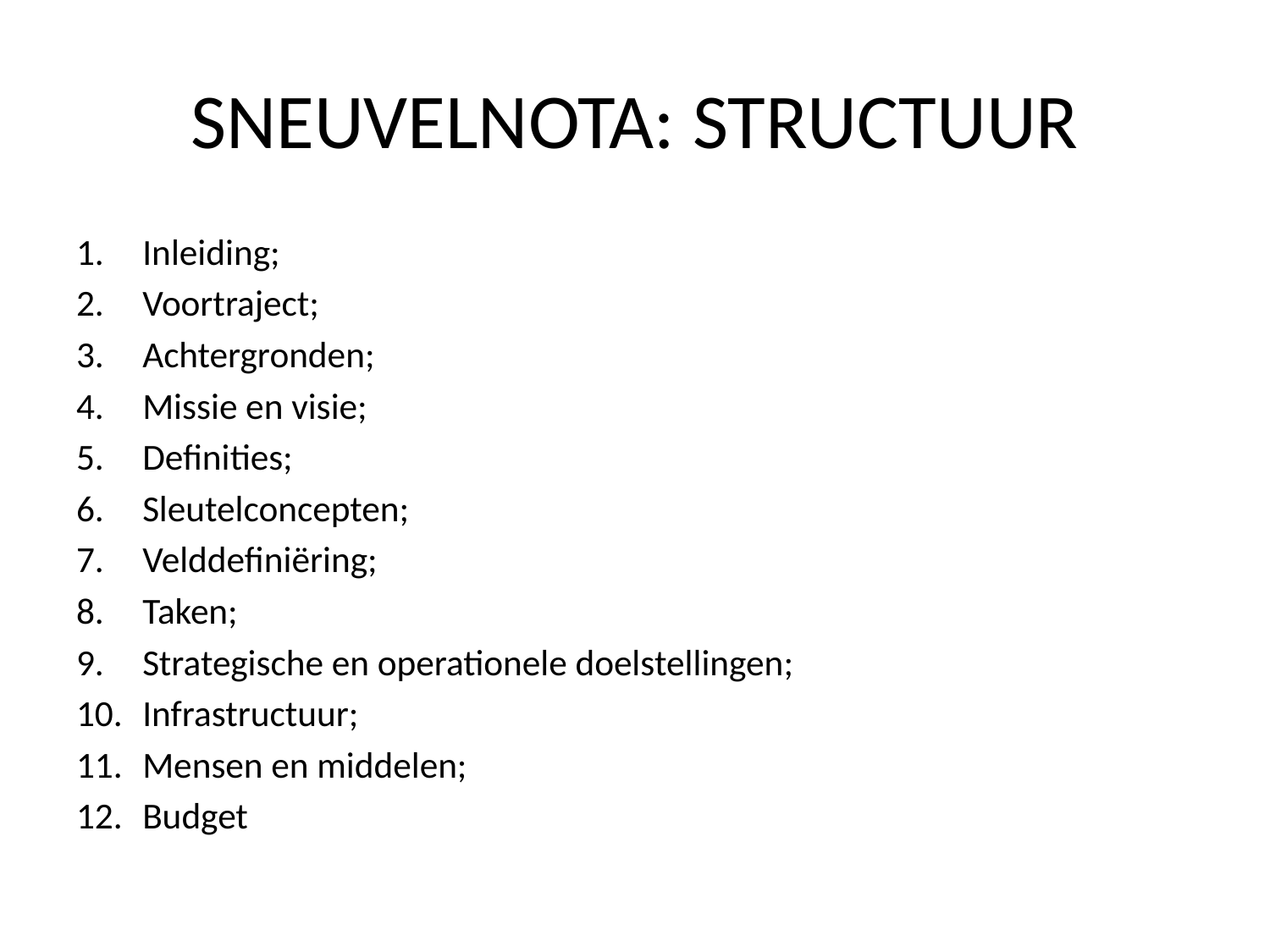

# SNEUVELNOTA: STRUCTUUR
Inleiding;
Voortraject;
Achtergronden;
Missie en visie;
Definities;
Sleutelconcepten;
Velddefiniëring;
Taken;
Strategische en operationele doelstellingen;
Infrastructuur;
Mensen en middelen;
Budget